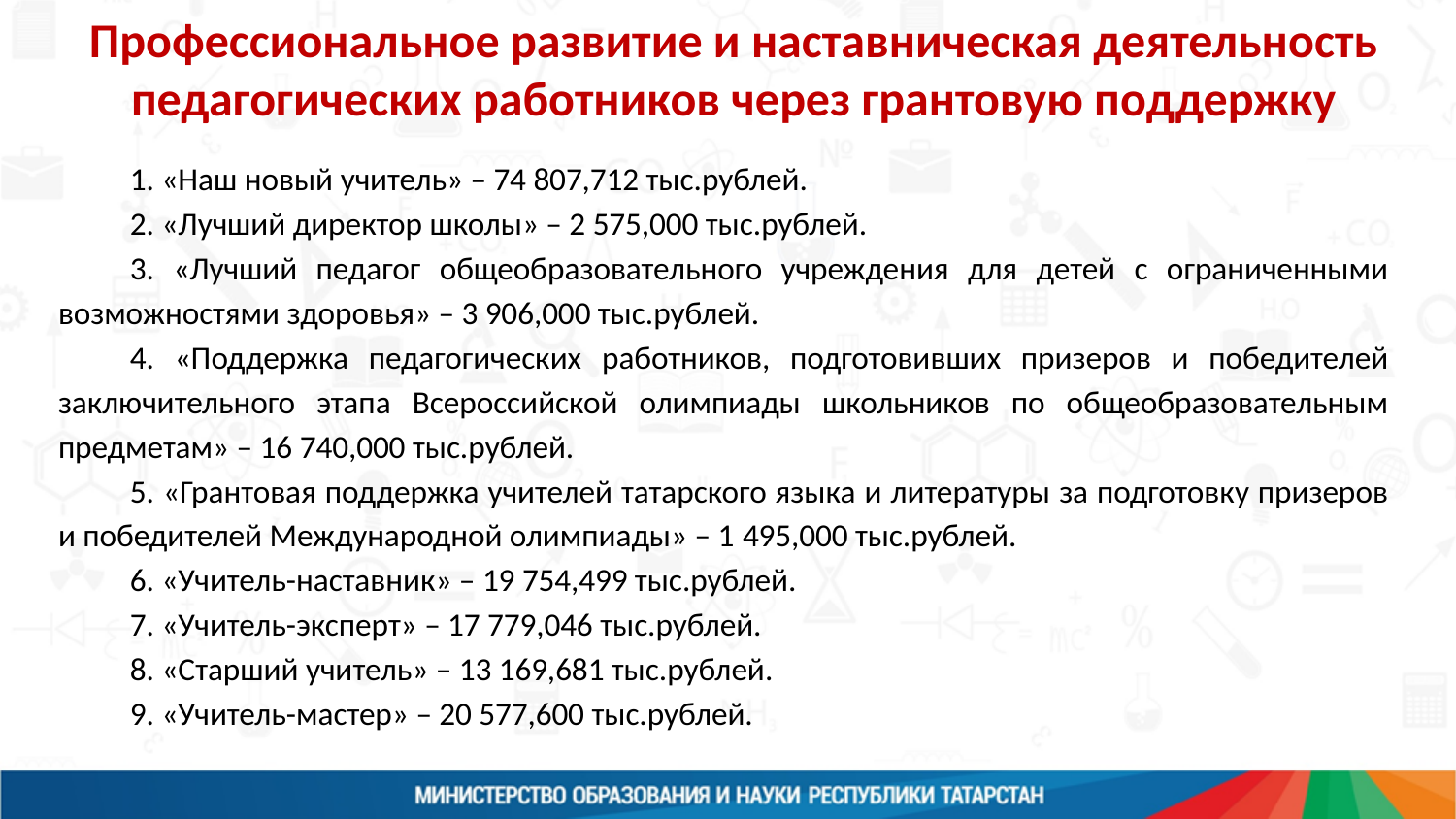

Профессиональное развитие и наставническая деятельность педагогических работников через грантовую поддержку
1. «Наш новый учитель» – 74 807,712 тыс.рублей.
2. «Лучший директор школы» – 2 575,000 тыс.рублей.
3. «Лучший педагог общеобразовательного учреждения для детей с ограниченными возможностями здоровья» – 3 906,000 тыс.рублей.
4. «Поддержка педагогических работников, подготовивших призеров и победителей заключительного этапа Всероссийской олимпиады школьников по общеобразовательным предметам» – 16 740,000 тыс.рублей.
5. «Грантовая поддержка учителей татарского языка и литературы за подготовку призеров и победителей Международной олимпиады» – 1 495,000 тыс.рублей.
6. «Учитель-наставник» – 19 754,499 тыс.рублей.
7. «Учитель-эксперт» – 17 779,046 тыс.рублей.
8. «Старший учитель» – 13 169,681 тыс.рублей.
9. «Учитель-мастер» – 20 577,600 тыс.рублей.